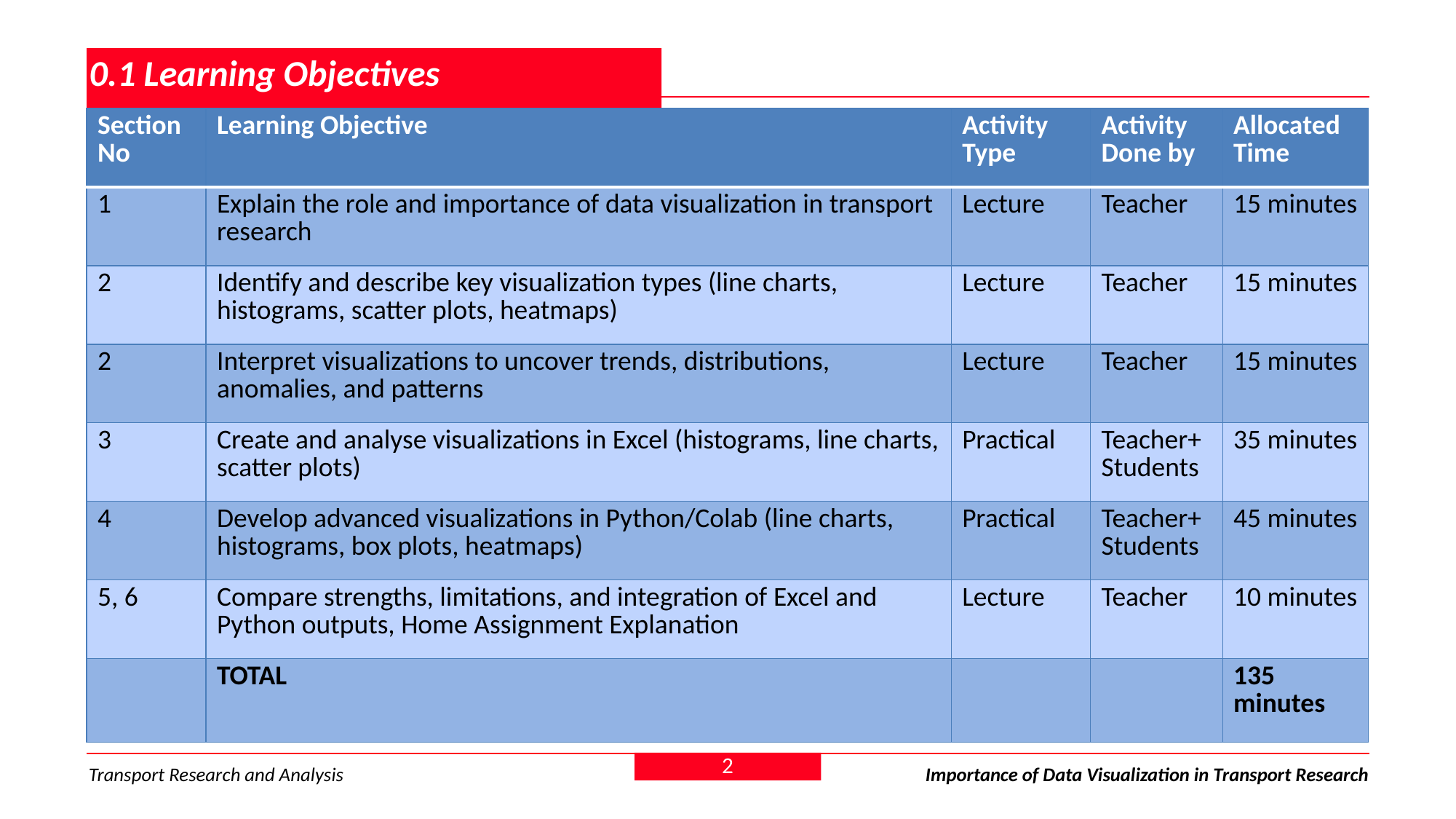

# 0.1 Learning Objectives
| Section No | Learning Objective | Activity Type | Activity Done by | Allocated Time |
| --- | --- | --- | --- | --- |
| 1 | Explain the role and importance of data visualization in transport research | Lecture | Teacher | 15 minutes |
| 2 | Identify and describe key visualization types (line charts, histograms, scatter plots, heatmaps) | Lecture | Teacher | 15 minutes |
| 2 | Interpret visualizations to uncover trends, distributions, anomalies, and patterns | Lecture | Teacher | 15 minutes |
| 3 | Create and analyse visualizations in Excel (histograms, line charts, scatter plots) | Practical | Teacher+Students | 35 minutes |
| 4 | Develop advanced visualizations in Python/Colab (line charts, histograms, box plots, heatmaps) | Practical | Teacher+Students | 45 minutes |
| 5, 6 | Compare strengths, limitations, and integration of Excel and Python outputs, Home Assignment Explanation | Lecture | Teacher | 10 minutes |
|  | TOTAL |  |  | 135 minutes |
2
Transport Research and Analysis
Importance of Data Visualization in Transport Research